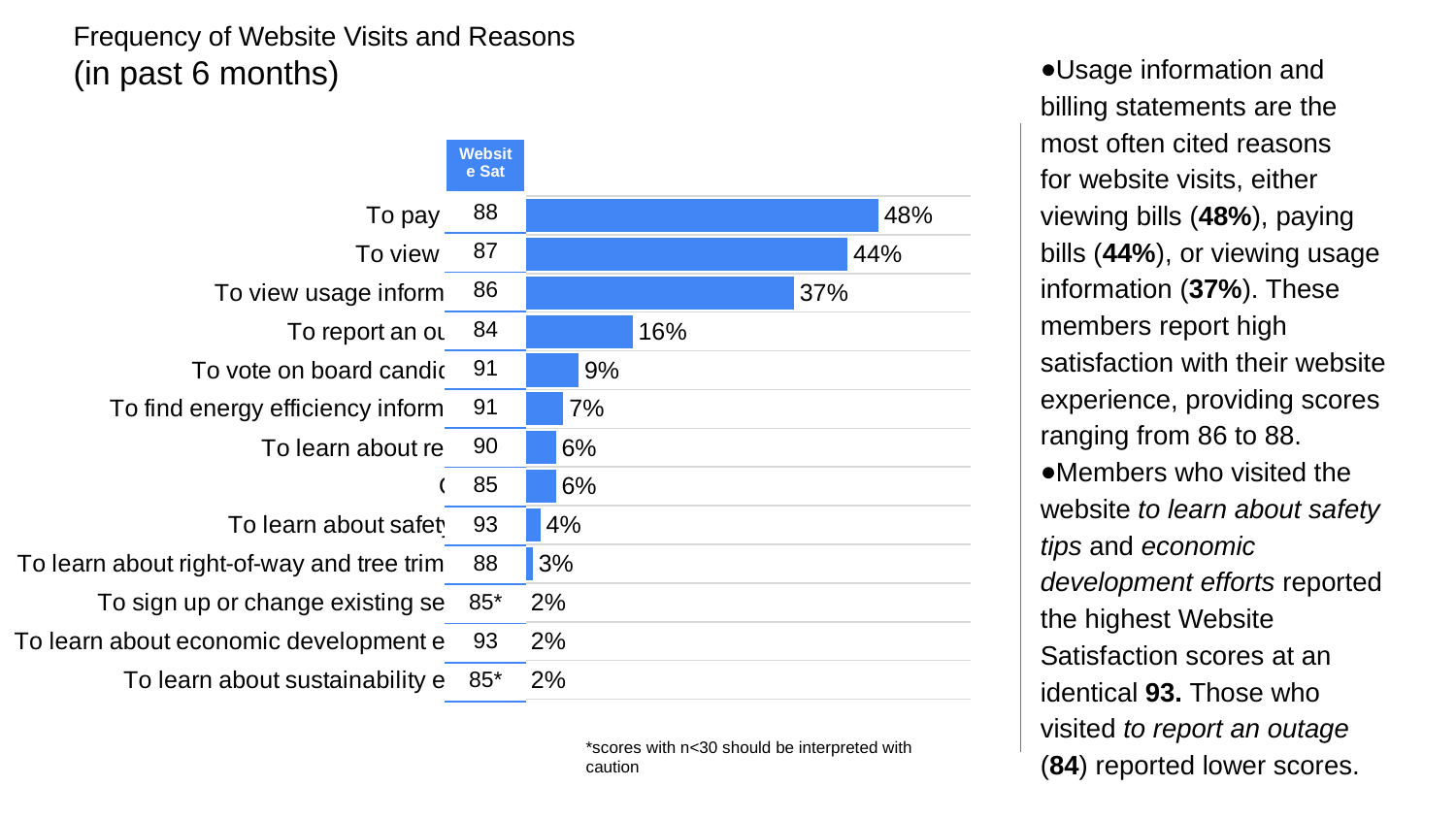

# Frequency of Website Visits and Reasons (in past 6 months)
Usage information and billing statements are the most often cited reasons for website visits, either viewing bills (48%), paying bills (44%), or viewing usage information (37%). These members report high satisfaction with their website experience, providing scores ranging from 86 to 88.
Members who visited the website to learn about safety tips and economic development efforts reported the highest Website Satisfaction scores at an identical 93. Those who visited to report an outage (84) reported lower scores.
| Website Sat |
| --- |
| 88 |
| 87 |
| 86 |
| 84 |
| 91 |
| 91 |
| 90 |
| 85 |
| 93 |
| 88 |
| 85\* |
| 93 |
| 85\* |

### Chart

| Category | Series 1 |
|---|---|
| To learn about sustainability efforts  | 0.02 |
| To learn about economic development efforts  | 0.02 |
| To sign up or change existing service  | 0.02 |
| To learn about right-of-way and tree trimming  | 0.03 |
| To learn about safety tips  | 0.04 |
| Other  | 0.06 |
| To learn about rebates | 0.06 |
| To find energy efficiency information  | 0.07 |
| To vote on board candidates  | 0.09 |
| To report an outage  | 0.16 |
| To view usage information  | 0.37 |
| To view a bill  | 0.44 |
| To pay a bill  | 0.48 |
*scores with n<30 should be interpreted with caution